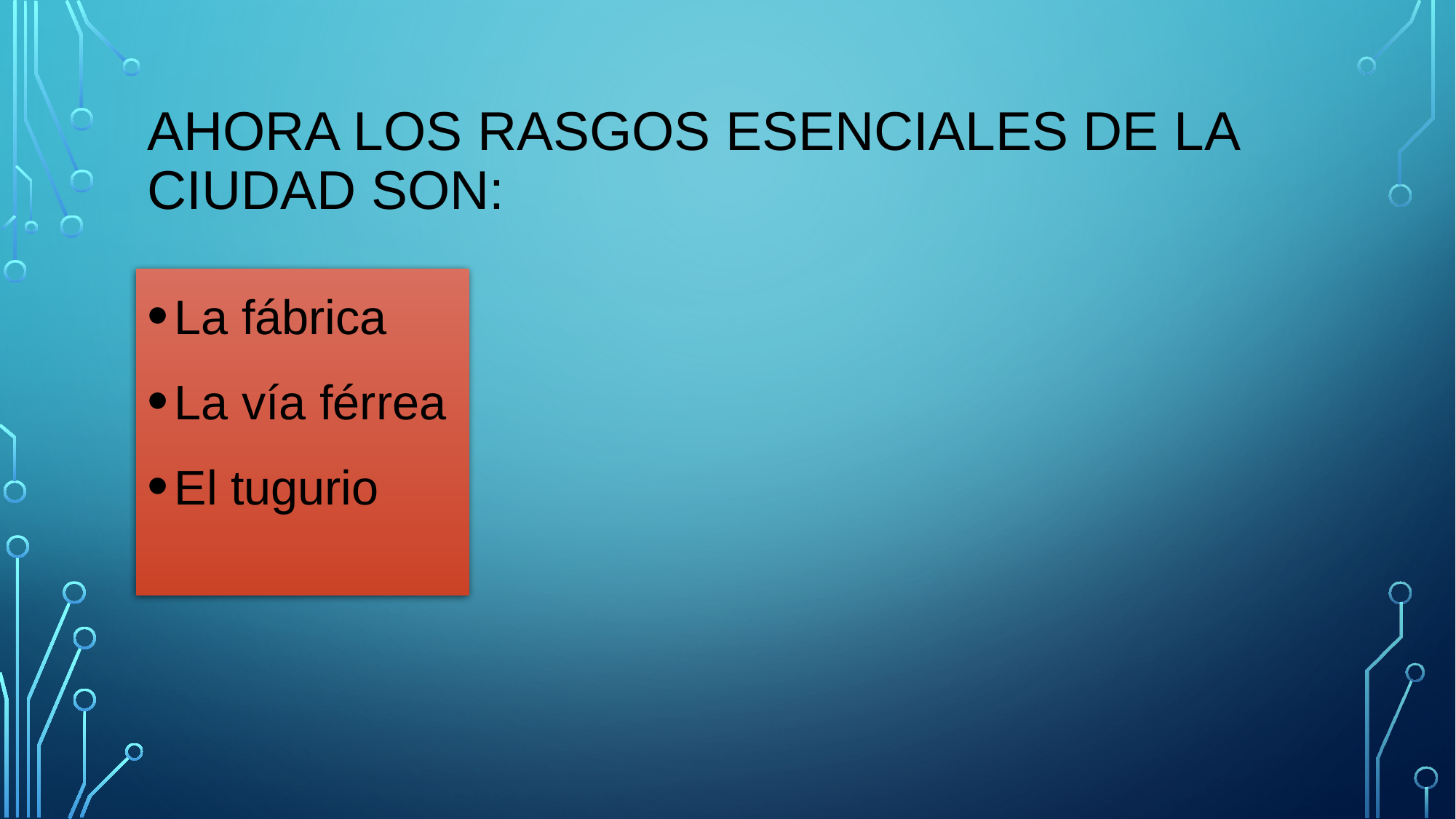

# Ahora los rasgos esenciales de la ciudad son:
La fábrica
La vía férrea
El tugurio